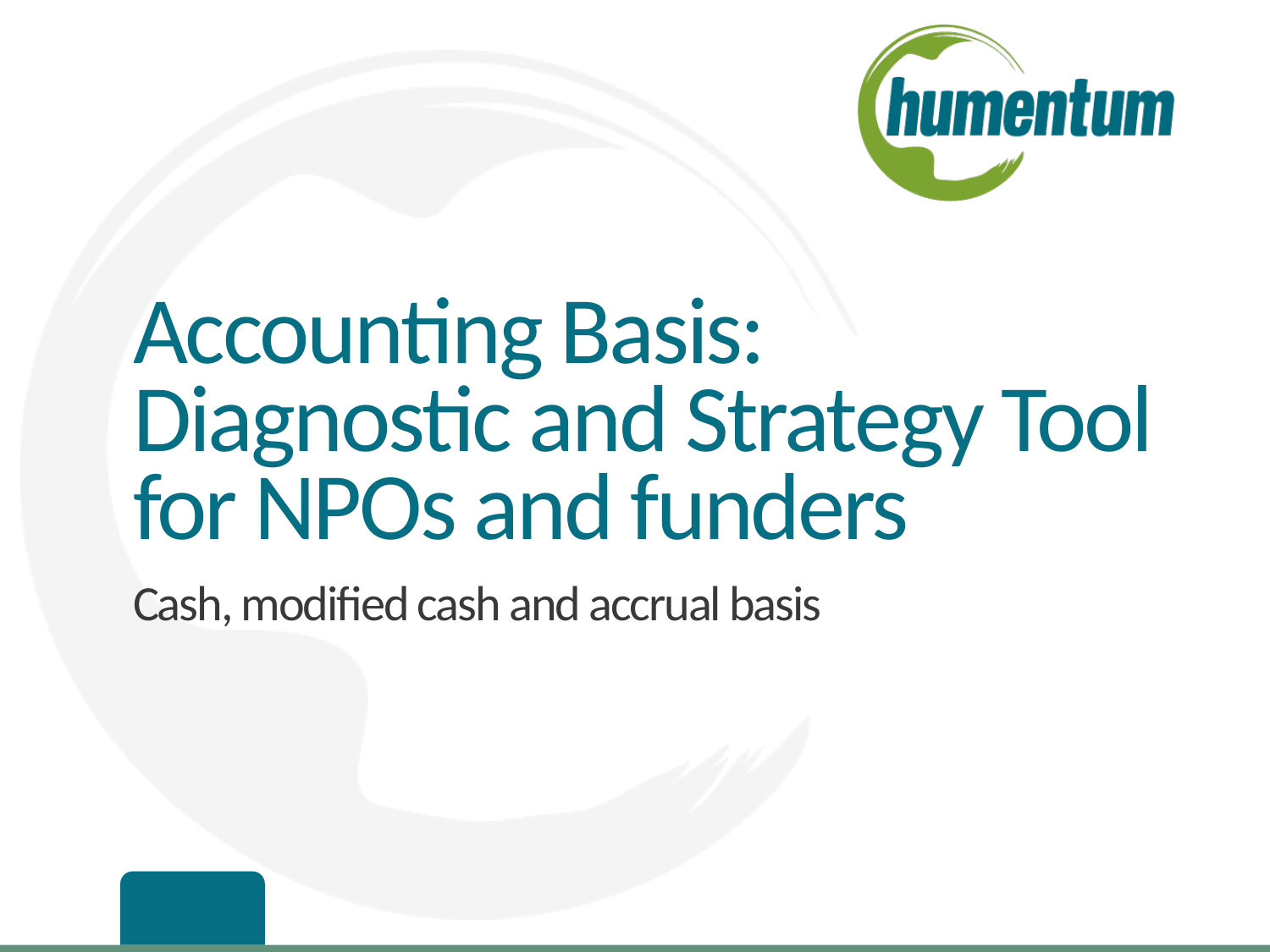

# Accounting Basis: Diagnostic and Strategy Tool for NPOs and funders
Cash, modified cash and accrual basis